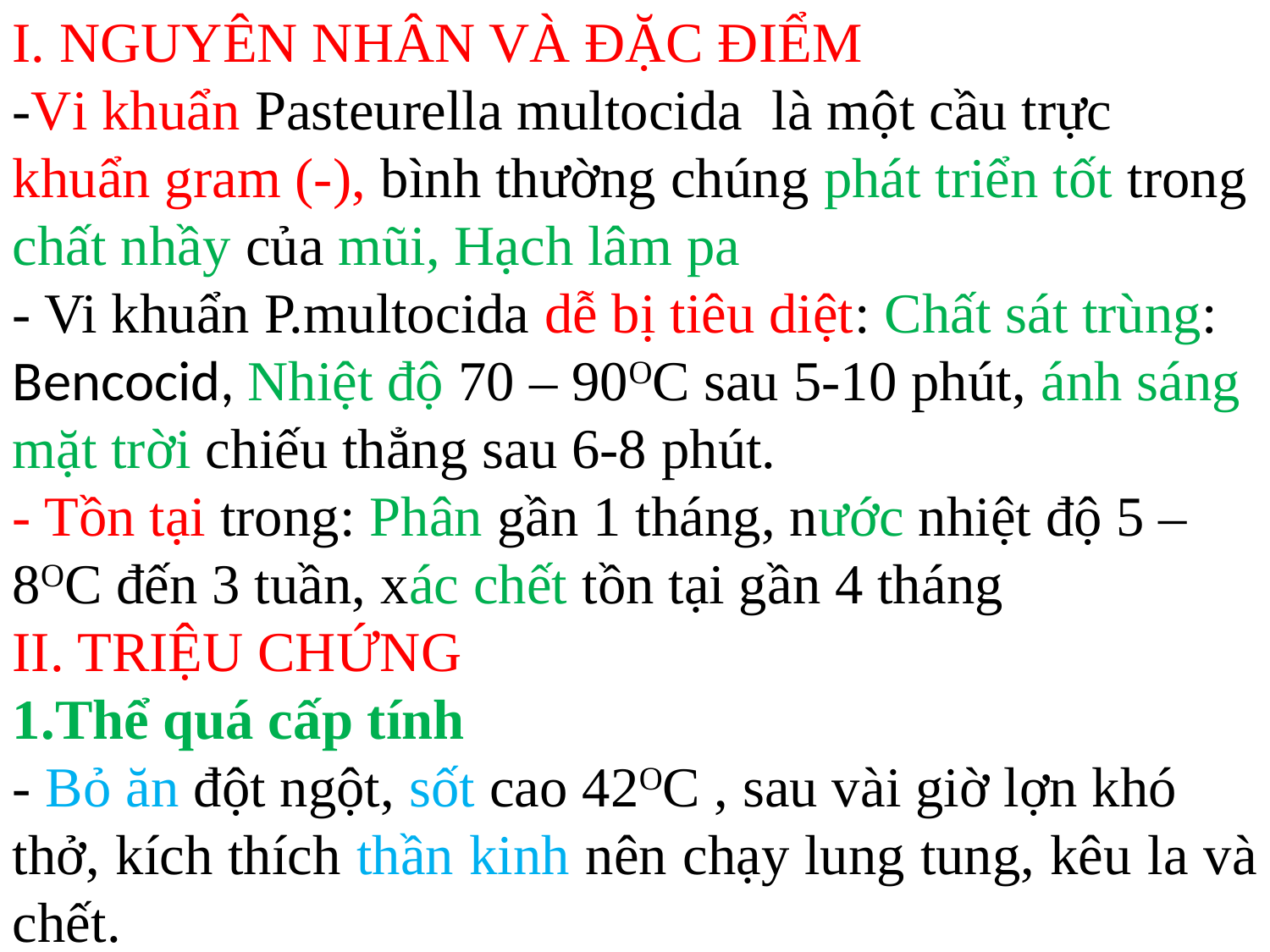

I. NGUYÊN NHÂN VÀ ĐẶC ĐIỂM
-Vi khuẩn Pasteurella multocida  là một cầu trực
khuẩn gram (-), bình thường chúng phát triển tốt trong
chất nhầy của mũi, Hạch lâm pa
- Vi khuẩn P.multocida dễ bị tiêu diệt: Chất sát trùng:
Bencocid, Nhiệt độ 70 – 90OC sau 5-10 phút, ánh sáng
mặt trời chiếu thẳng sau 6-8 phút.
- Tồn tại trong: Phân gần 1 tháng, nước nhiệt độ 5 –
8OC đến 3 tuần, xác chết tồn tại gần 4 tháng
II. TRIỆU CHỨNG
1.Thể quá cấp tính
- Bỏ ăn đột ngột, sốt cao 42OC , sau vài giờ lợn khó
thở, kích thích thần kinh nên chạy lung tung, kêu la và
chết.